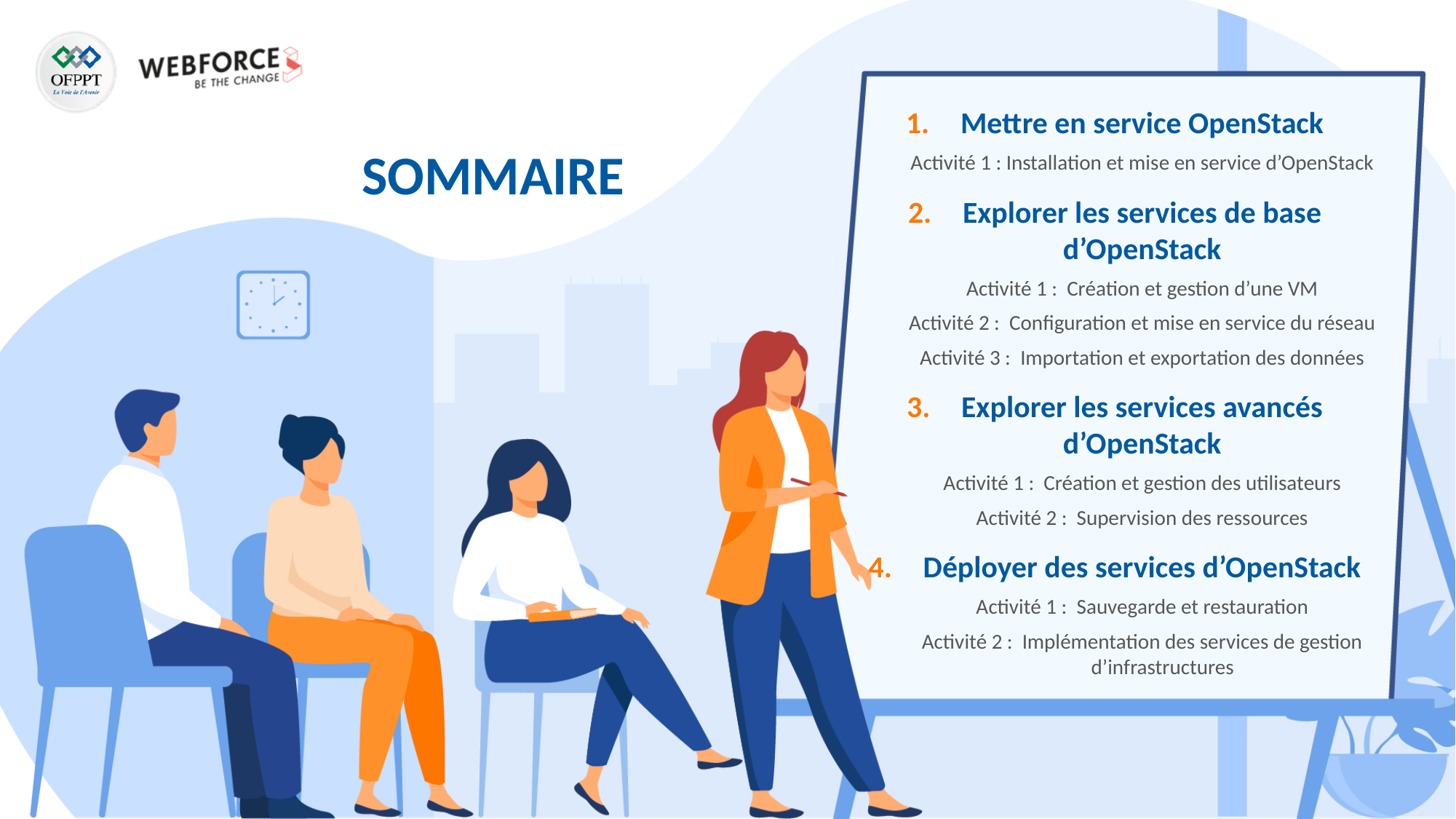

Mettre en service OpenStack
Activité 1 : Installation et mise en service d’OpenStack
Explorer les services de base d’OpenStack
Activité 1 :  Création et gestion d’une VM
Activité 2 :  Configuration et mise en service du réseau
Activité 3 :  Importation et exportation des données
Explorer les services avancés d’OpenStack
Activité 1 :  Création et gestion des utilisateurs
Activité 2 :  Supervision des ressources
Déployer des services d’OpenStack
Activité 1 :  Sauvegarde et restauration
Activité 2 :  Implémentation des services de gestion d’infrastructures